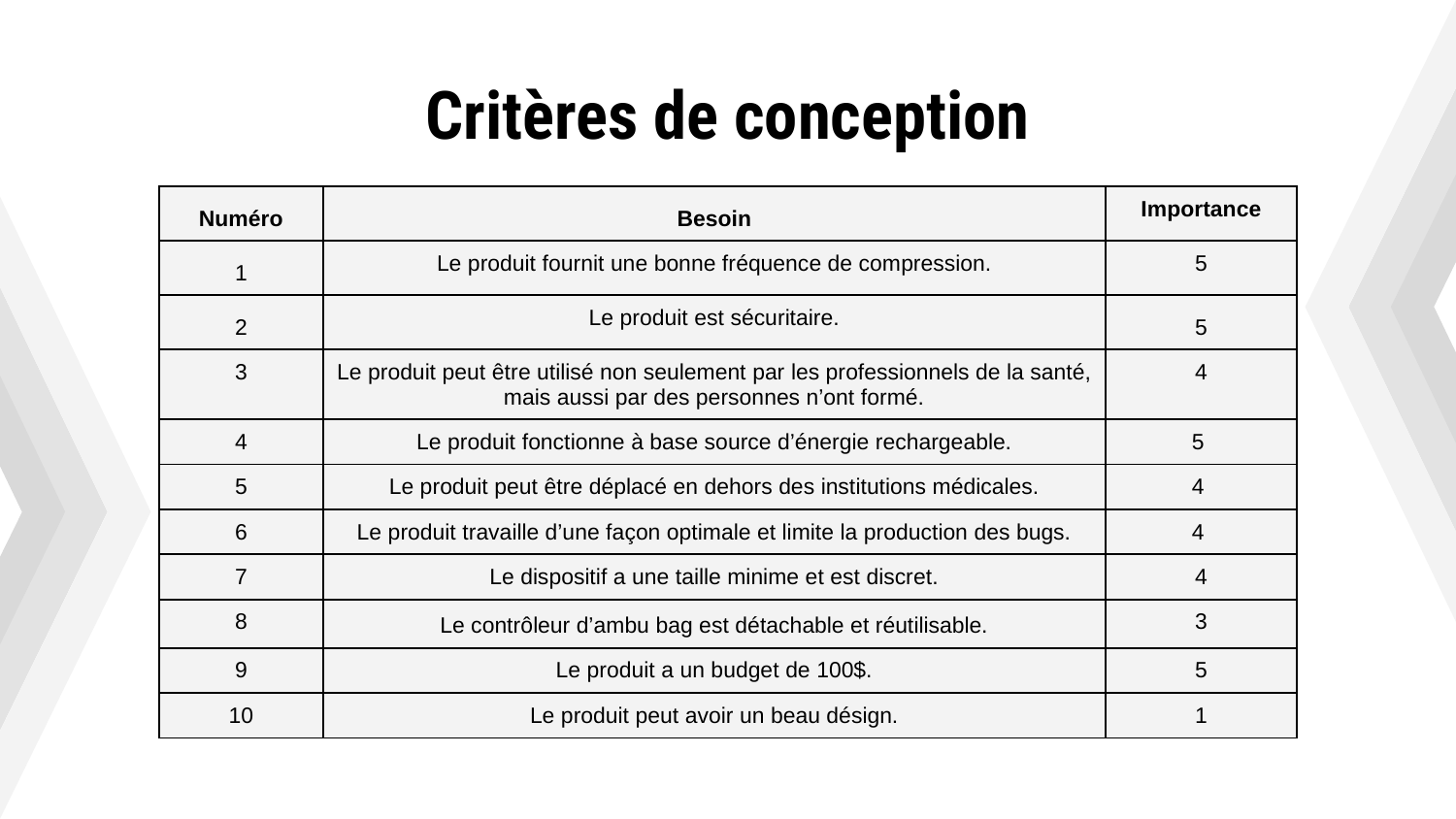

# Critères de conception
| Numéro | Besoin | Importance |
| --- | --- | --- |
| 1 | Le produit fournit une bonne fréquence de compression. | 5 |
| 2 | Le produit est sécuritaire. | 5 |
| 3 | Le produit peut être utilisé non seulement par les professionnels de la santé, mais aussi par des personnes n’ont formé. | 4 |
| 4 | Le produit fonctionne à base source d’énergie rechargeable. | 5 |
| 5 | Le produit peut être déplacé en dehors des institutions médicales. | 4 |
| 6 | Le produit travaille d’une façon optimale et limite la production des bugs. | 4 |
| 7 | Le dispositif a une taille minime et est discret. | 4 |
| 8 | Le contrôleur d’ambu bag est détachable et réutilisable. | 3 |
| 9 | Le produit a un budget de 100$. | 5 |
| 10 | Le produit peut avoir un beau désign. | 1 |